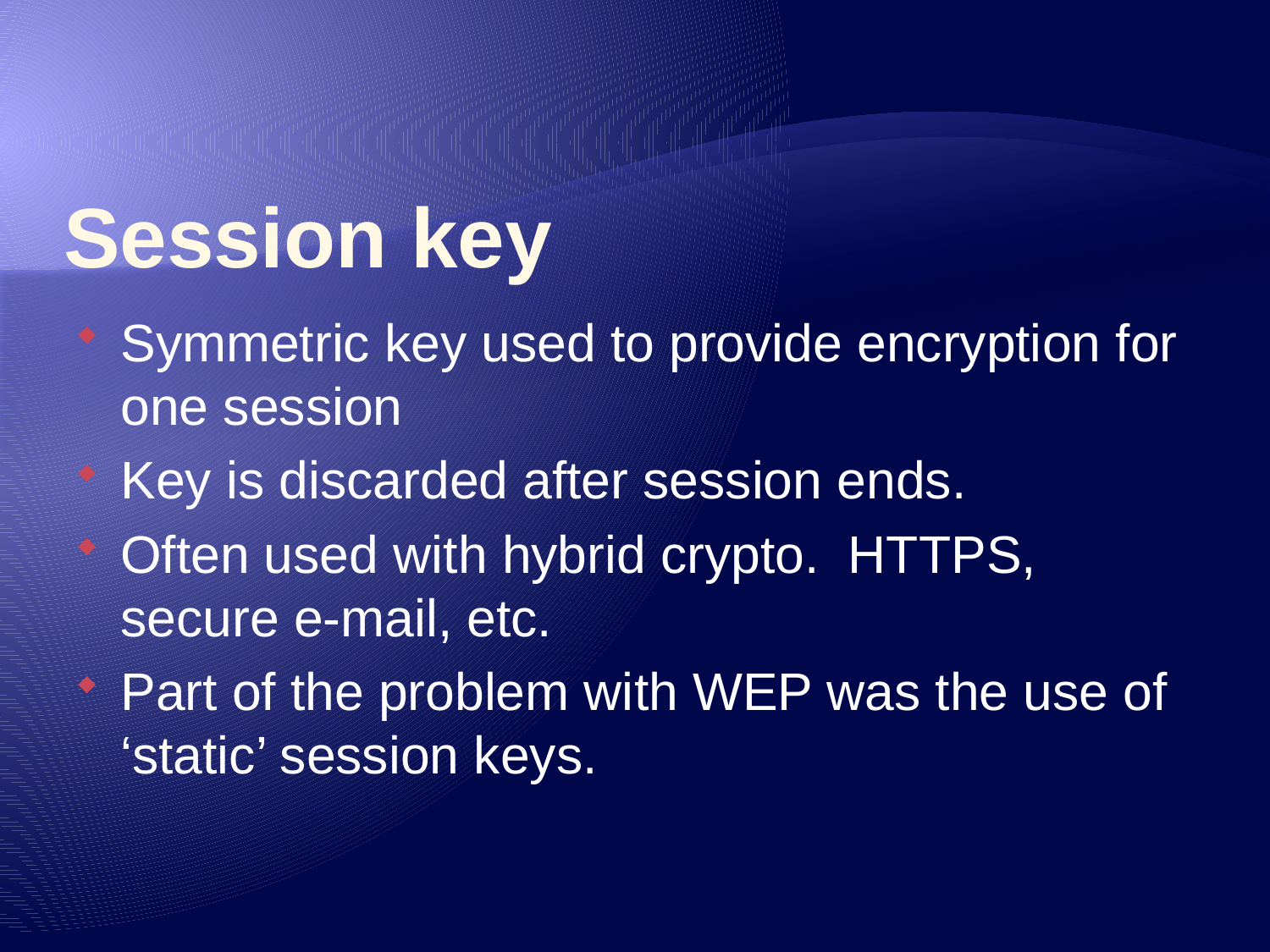

# Session key
Symmetric key used to provide encryption for one session
Key is discarded after session ends.
Often used with hybrid crypto.  HTTPS, secure e-mail, etc.
Part of the problem with WEP was the use of ‘static’ session keys.